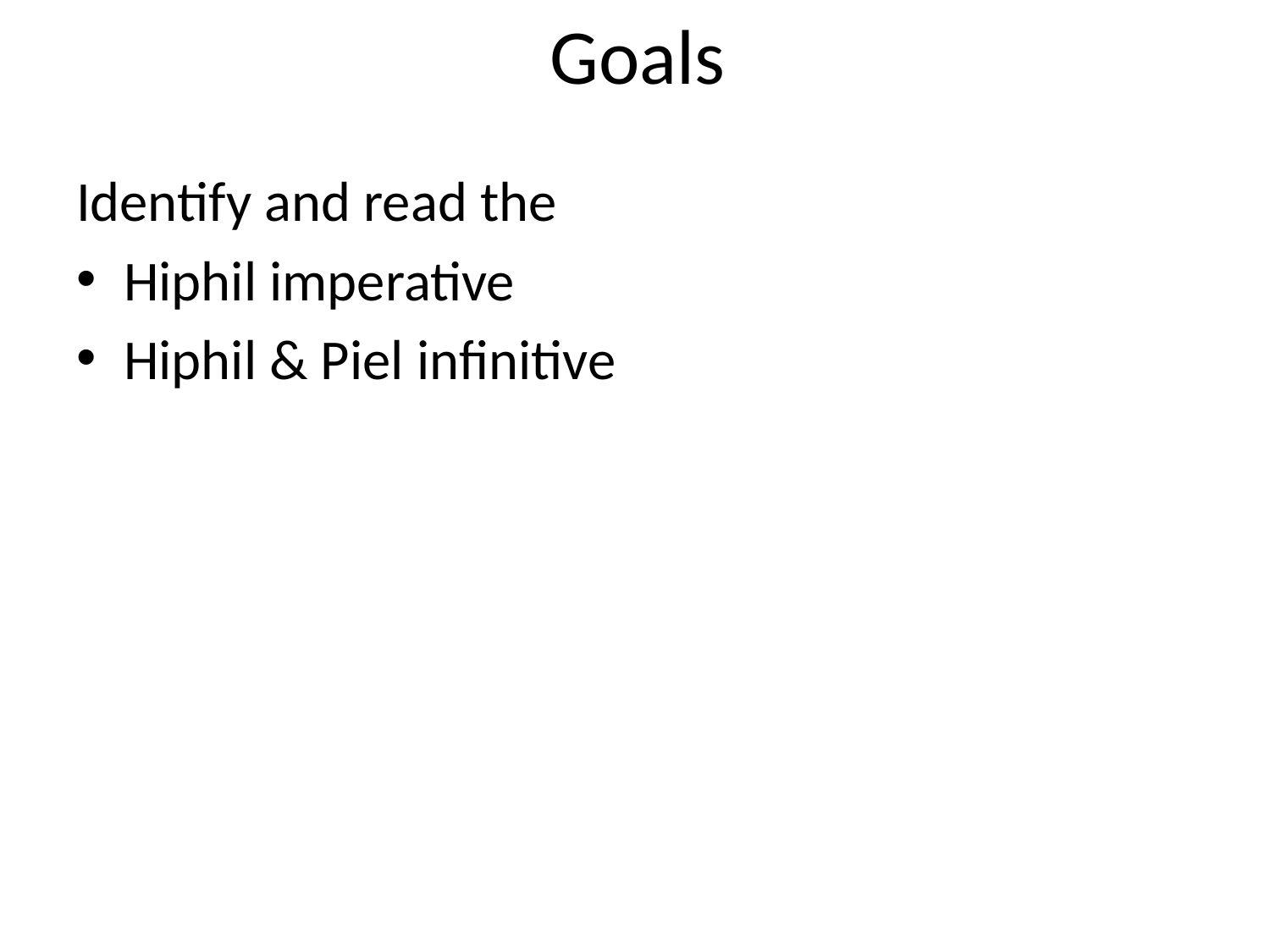

# Goals
Identify and read the
Hiphil imperative
Hiphil & Piel infinitive